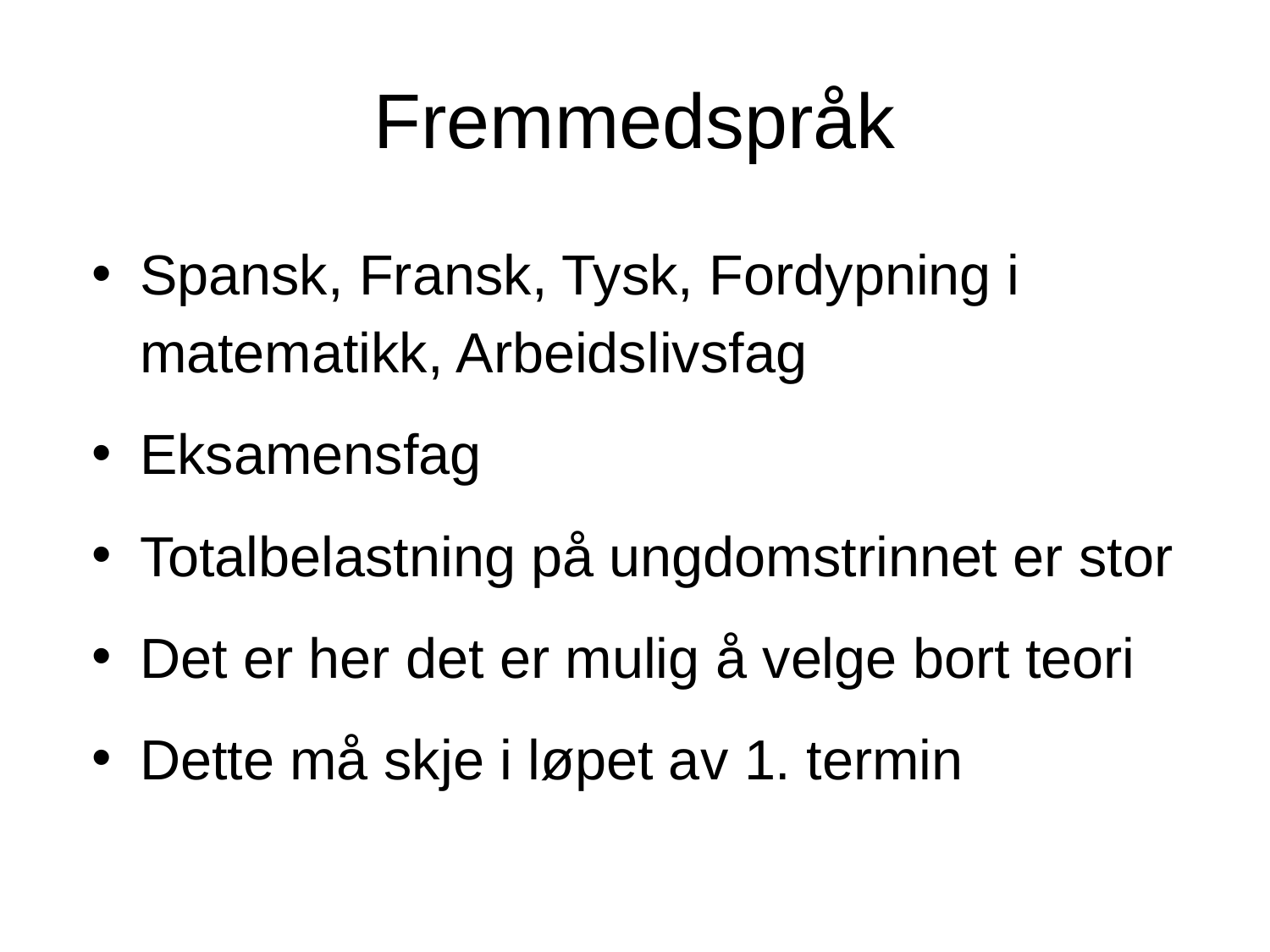

# Fremmedspråk
Spansk, Fransk, Tysk, Fordypning i  matematikk, Arbeidslivsfag
Eksamensfag
Totalbelastning på ungdomstrinnet er stor
Det er her det er mulig å velge bort teori
Dette må skje i løpet av 1. termin